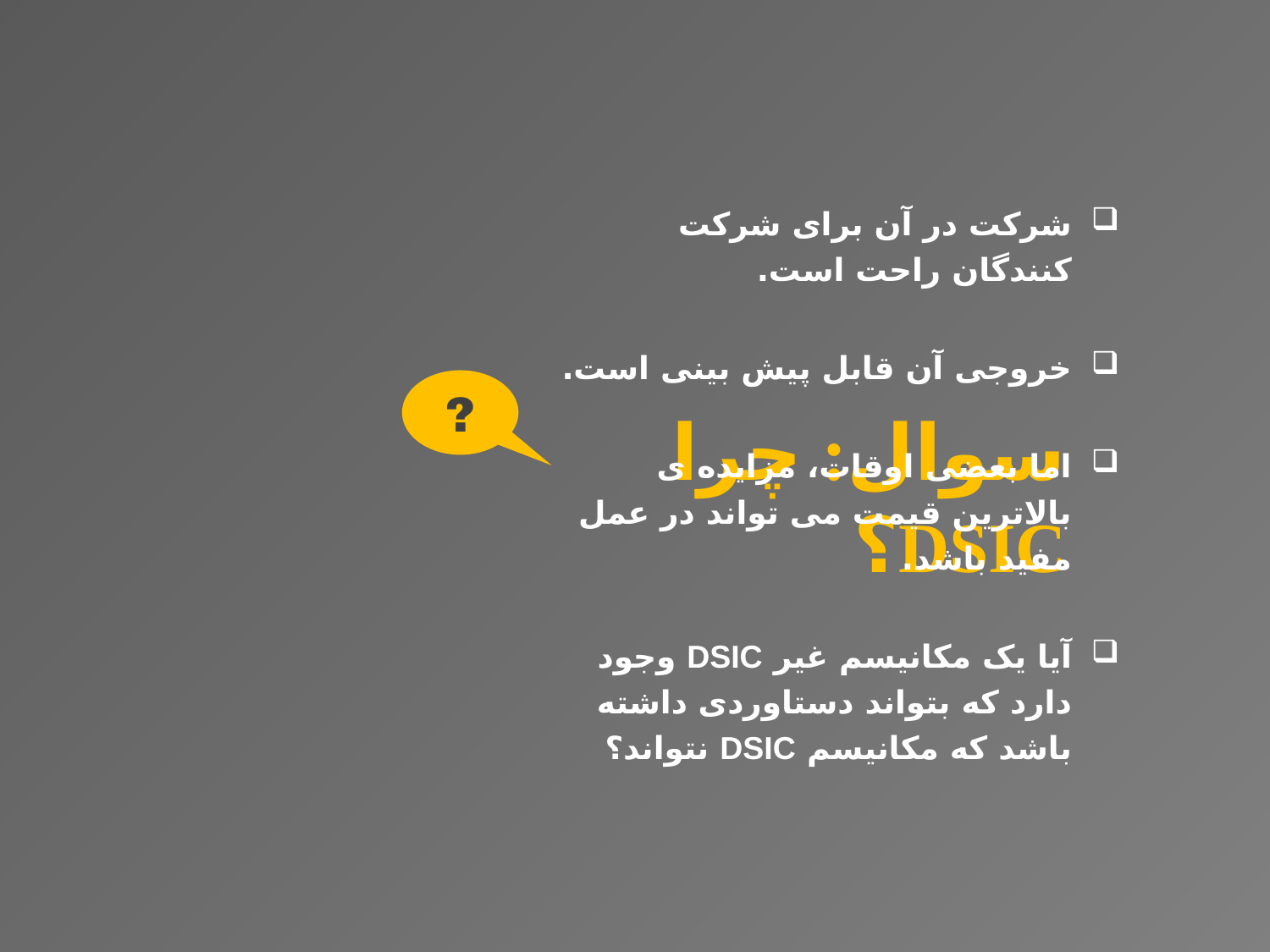

شرکت در آن برای شرکت کنندگان راحت است.
خروجی آن قابل پیش بینی است.
اما بعضی اوقات، مزایده ی بالاترین قیمت می تواند در عمل مفید باشد.
آیا یک مکانیسم غیر DSIC وجود دارد که بتواند دستاوردی داشته باشد که مکانیسم DSIC نتواند؟
?
سوال: چرا DSIC؟